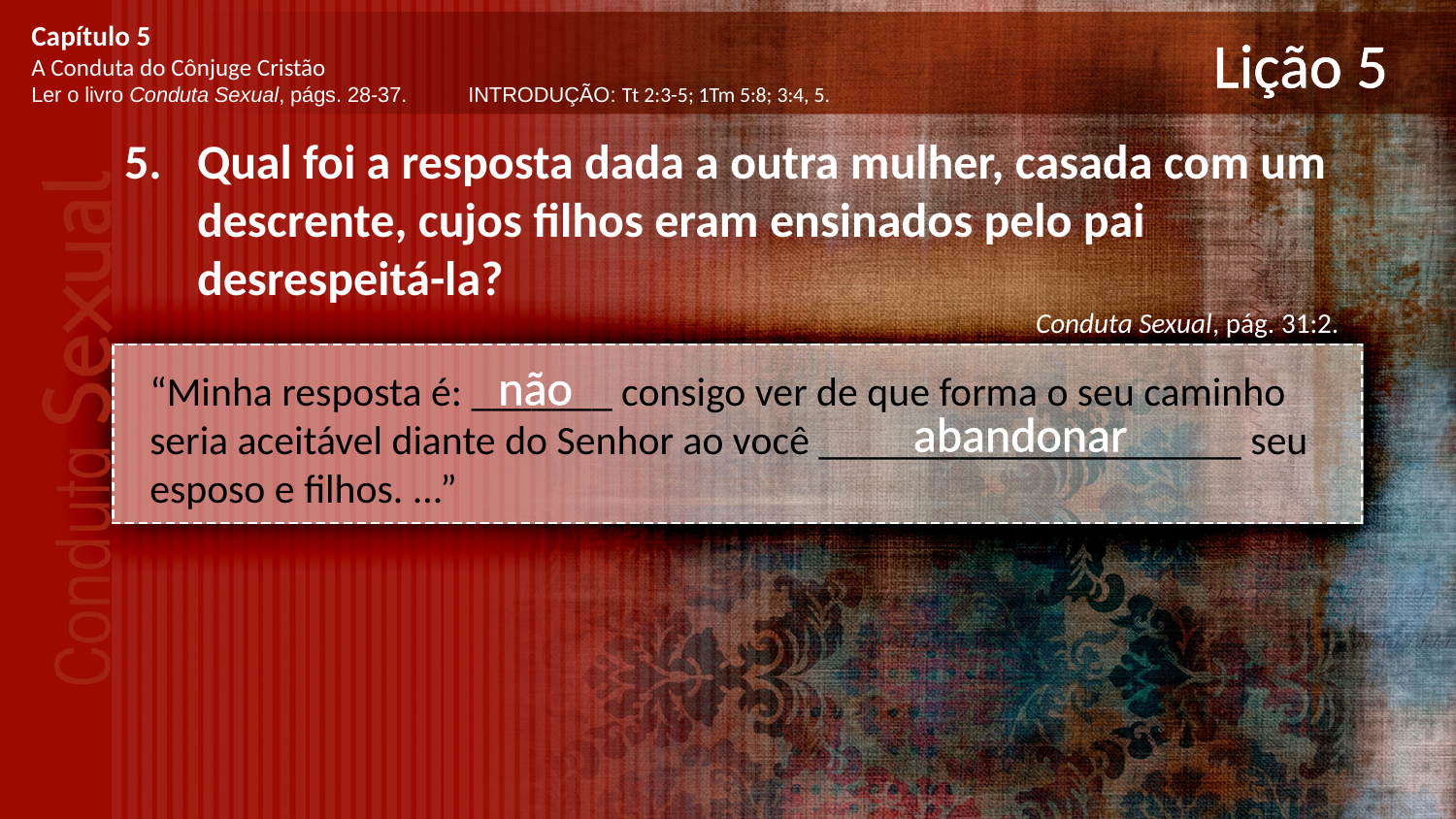

Capítulo 5
A Conduta do Cônjuge Cristão
Ler o livro Conduta Sexual, págs. 28-37.	INTRODUÇÃO: Tt 2:3-5; 1Tm 5:8; 3:4, 5.
# Lição 5
Qual foi a resposta dada a outra mulher, casada com um descrente, cujos filhos eram ensinados pelo pai desrespeitá-la?
Conduta Sexual, pág. 31:2.
não
“Minha resposta é: _______ consigo ver de que forma o seu caminho seria aceitável diante do Senhor ao você _____________________ seu esposo e filhos. ...”
abandonar